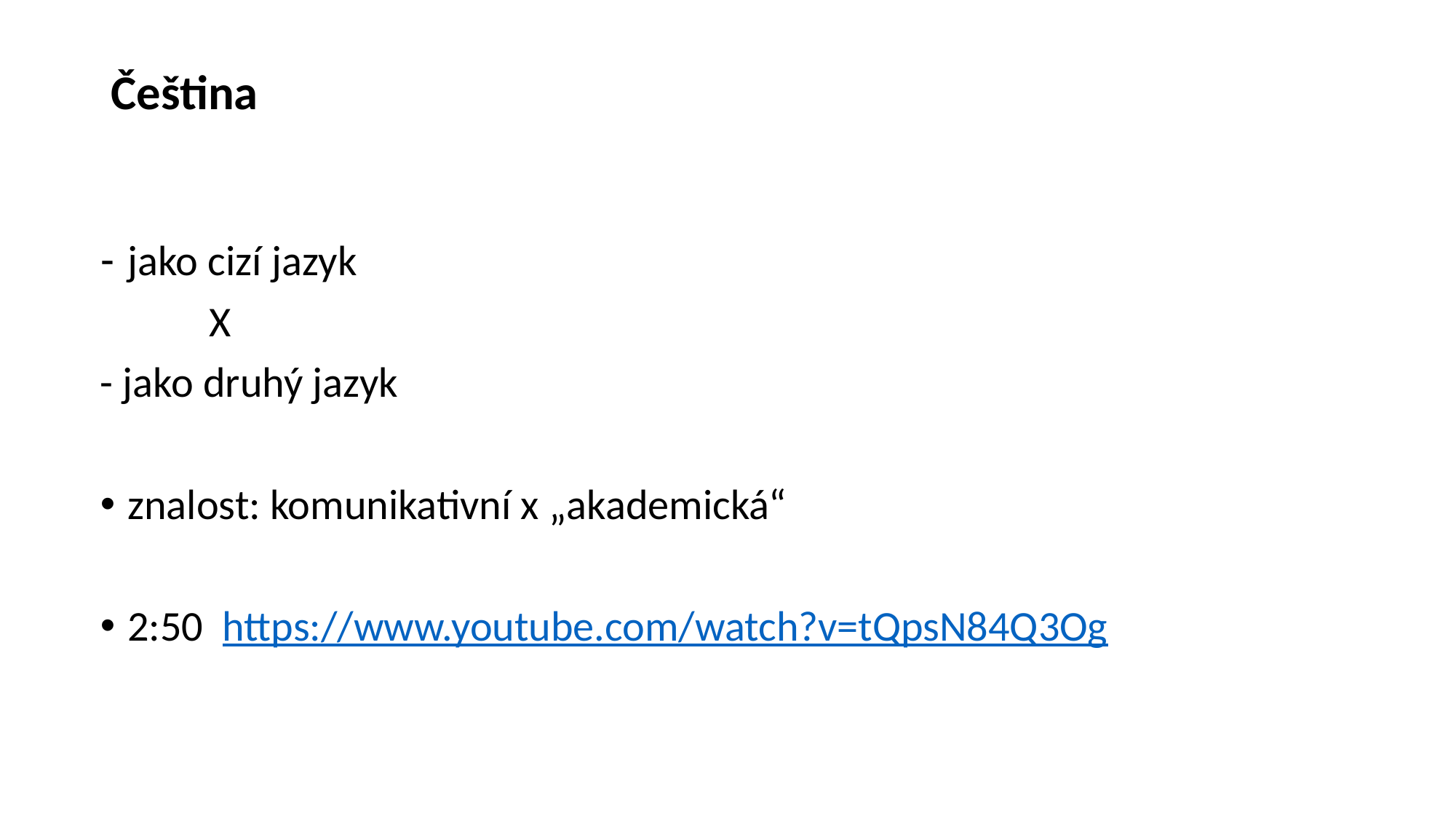

# Čeština

jako cizí jazyk
	X
- jako druhý jazyk

znalost: komunikativní x „akademická“

2:50  https://www.youtube.com/watch?v=tQpsN84Q3Og